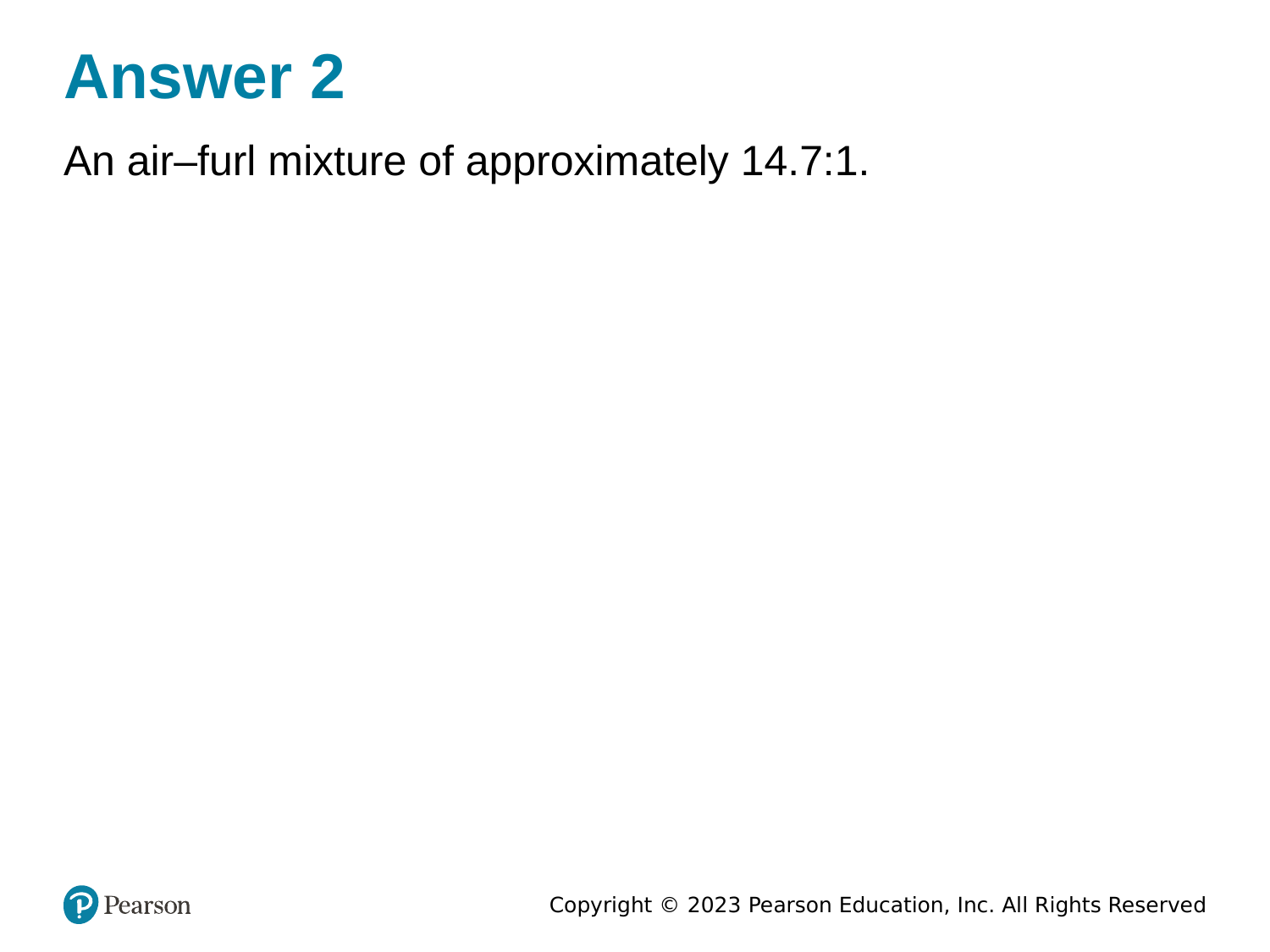

# Answer 2
An air–furl mixture of approximately 14.7:1.